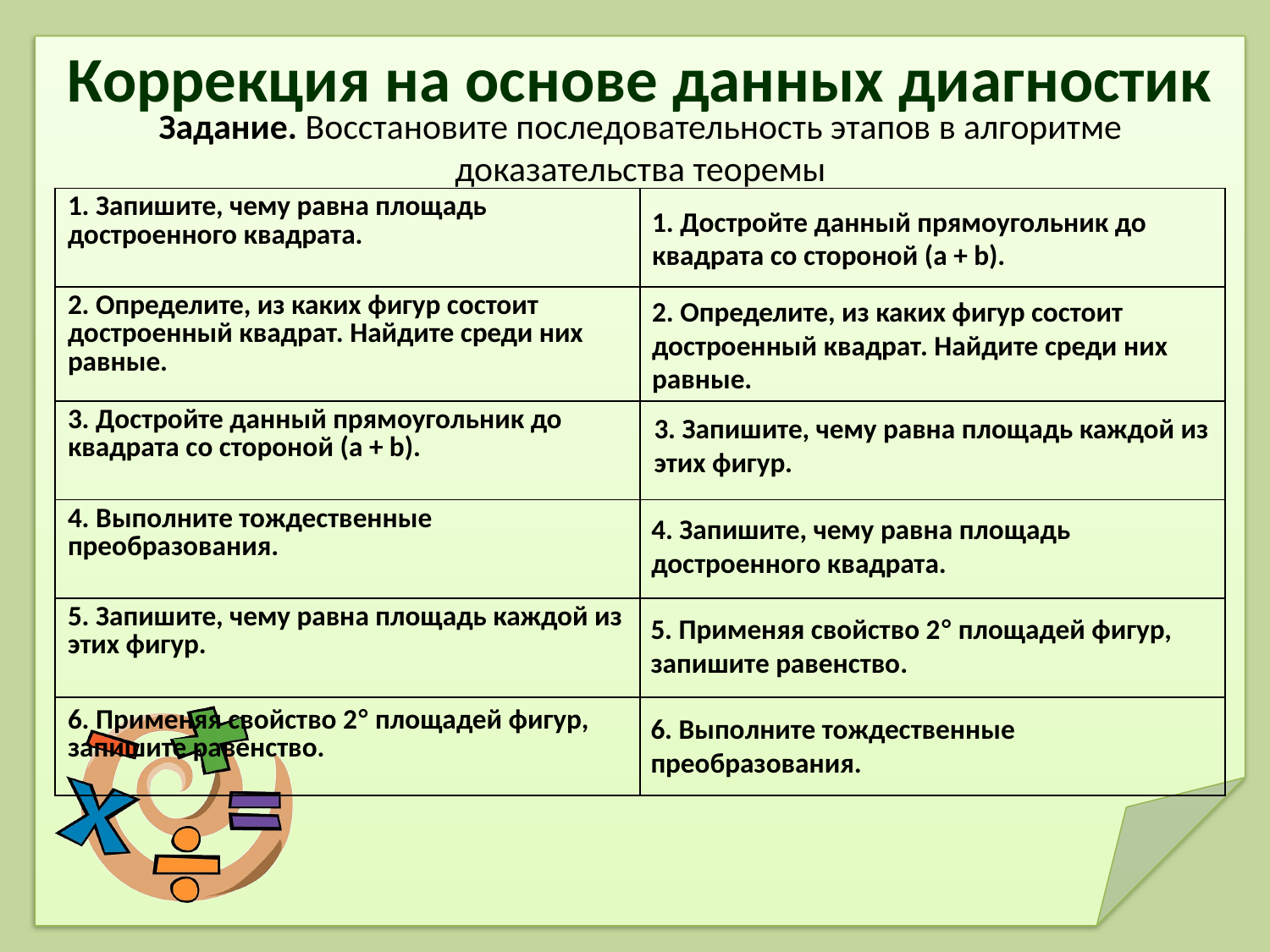

Коррекция на основе данных диагностик
Задание. Восстановите последовательность этапов в алгоритме доказательства теоремы
| 1. Запишите, чему равна площадь достроенного квадрата. |  |
| --- | --- |
| 2. Определите, из каких фигур состоит достроенный квадрат. Найдите среди них равные. |  |
| 3. Достройте данный прямоугольник до квадрата со стороной (a + b). |  |
| 4. Выполните тождественные преобразования. |  |
| 5. Запишите, чему равна площадь каждой из этих фигур. |  |
| 6. Применяя свойство 2° площадей фигур, запишите равенство. |  |
1. Достройте данный прямоугольник до квадрата со стороной (a + b).
2. Определите, из каких фигур состоит достроенный квадрат. Найдите среди них равные.
3. Запишите, чему равна площадь каждой из этих фигур.
4. Запишите, чему равна площадь достроенного квадрата.
5. Применяя свойство 2° площадей фигур, запишите равенство.
6. Выполните тождественные преобразования.